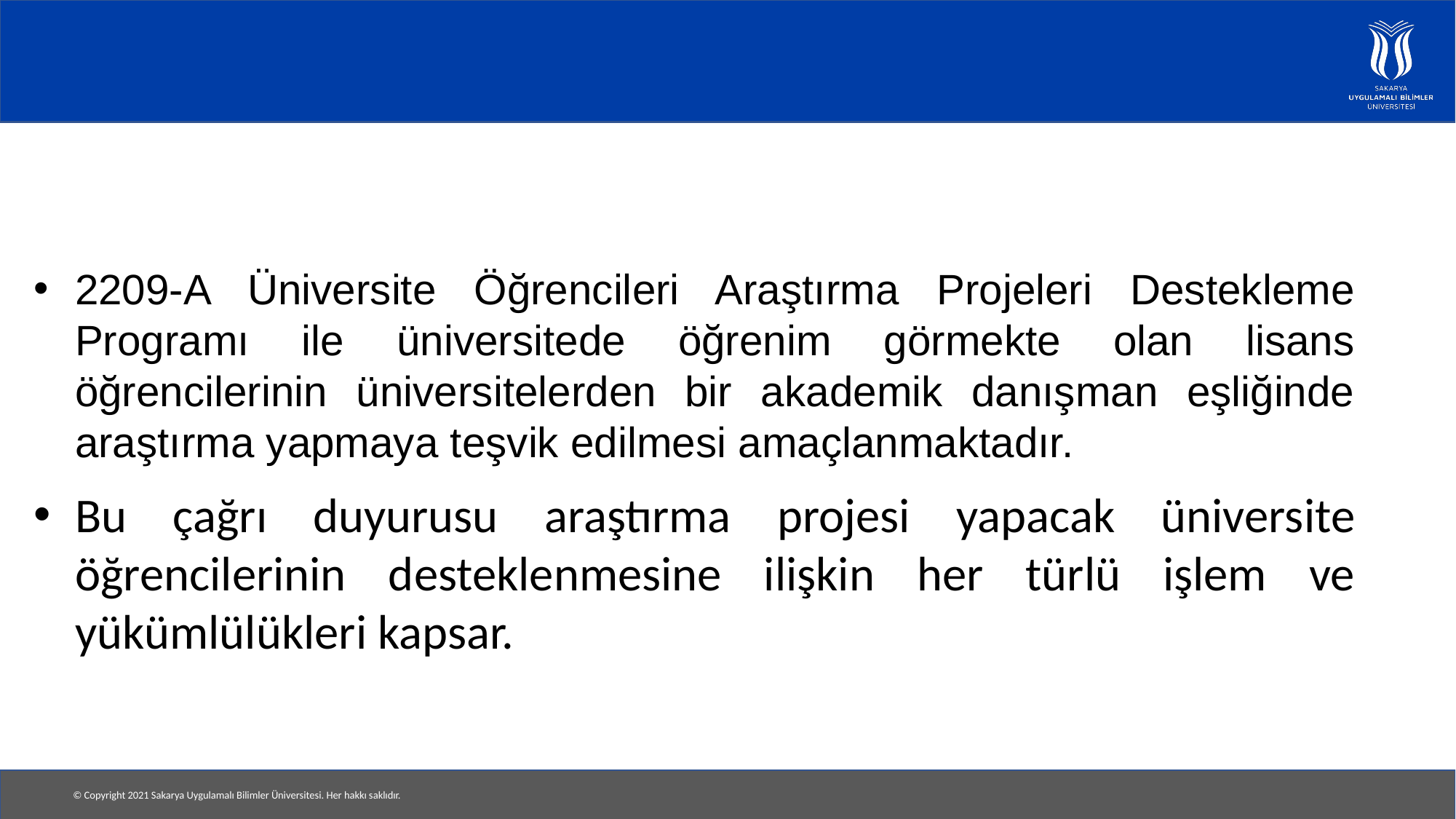

2209-A Üniversite Öğrencileri Araştırma Projeleri Destekleme Programı ile üniversitede öğrenim görmekte olan lisans öğrencilerinin üniversitelerden bir akademik danışman eşliğinde araştırma yapmaya teşvik edilmesi amaçlanmaktadır.
Bu çağrı duyurusu araştırma projesi yapacak üniversite öğrencilerinin desteklenmesine ilişkin her türlü işlem ve yükümlülükleri kapsar.